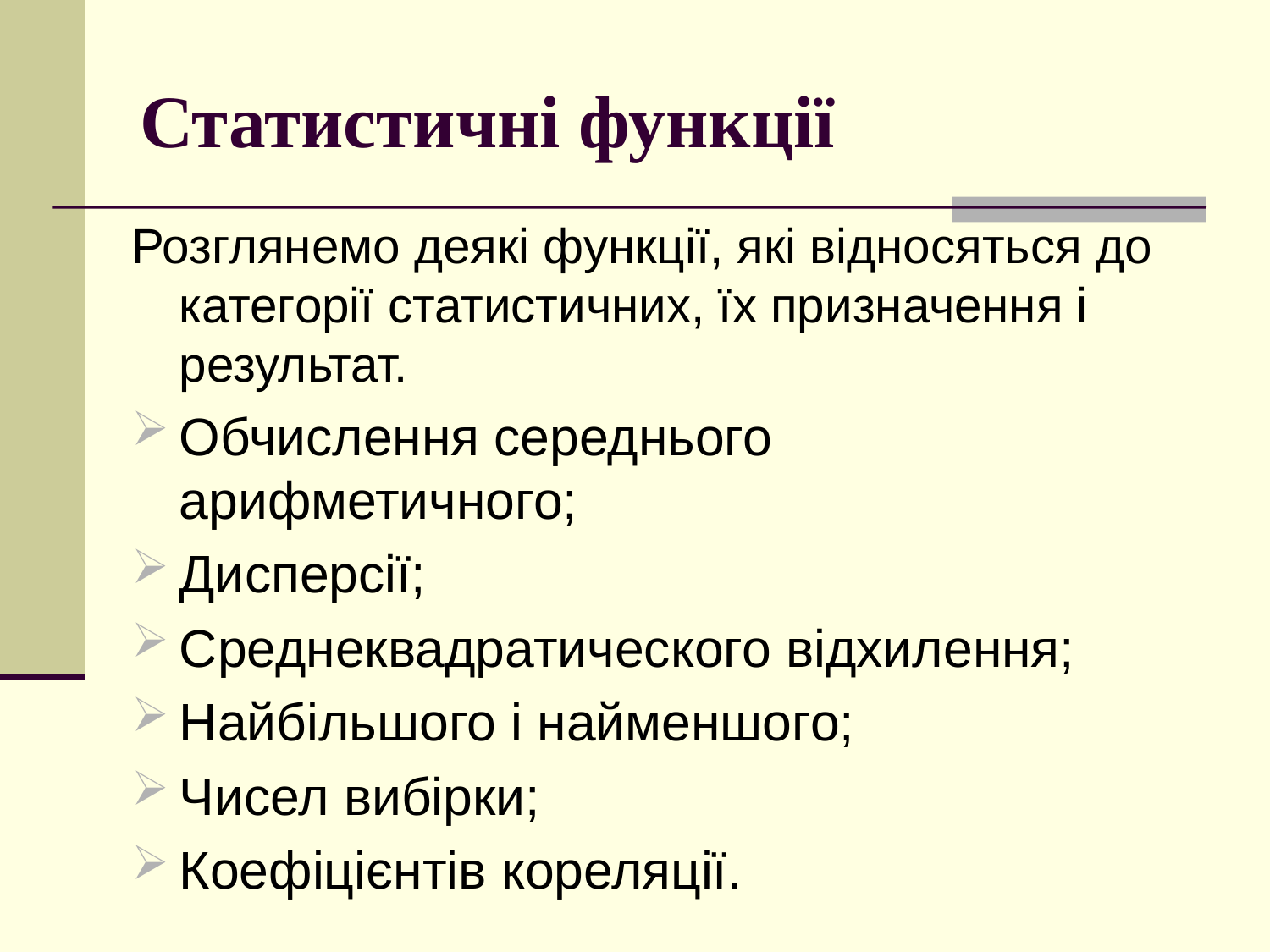

# Статистичні функції
Розглянемо деякі функції, які відносяться до категорії статистичних, їх призначення і результат.
Обчислення середнього арифметичного;
Дисперсії;
Среднеквадратического відхилення;
Найбільшого і найменшого;
Чисел вибірки;
Коефіцієнтів кореляції.